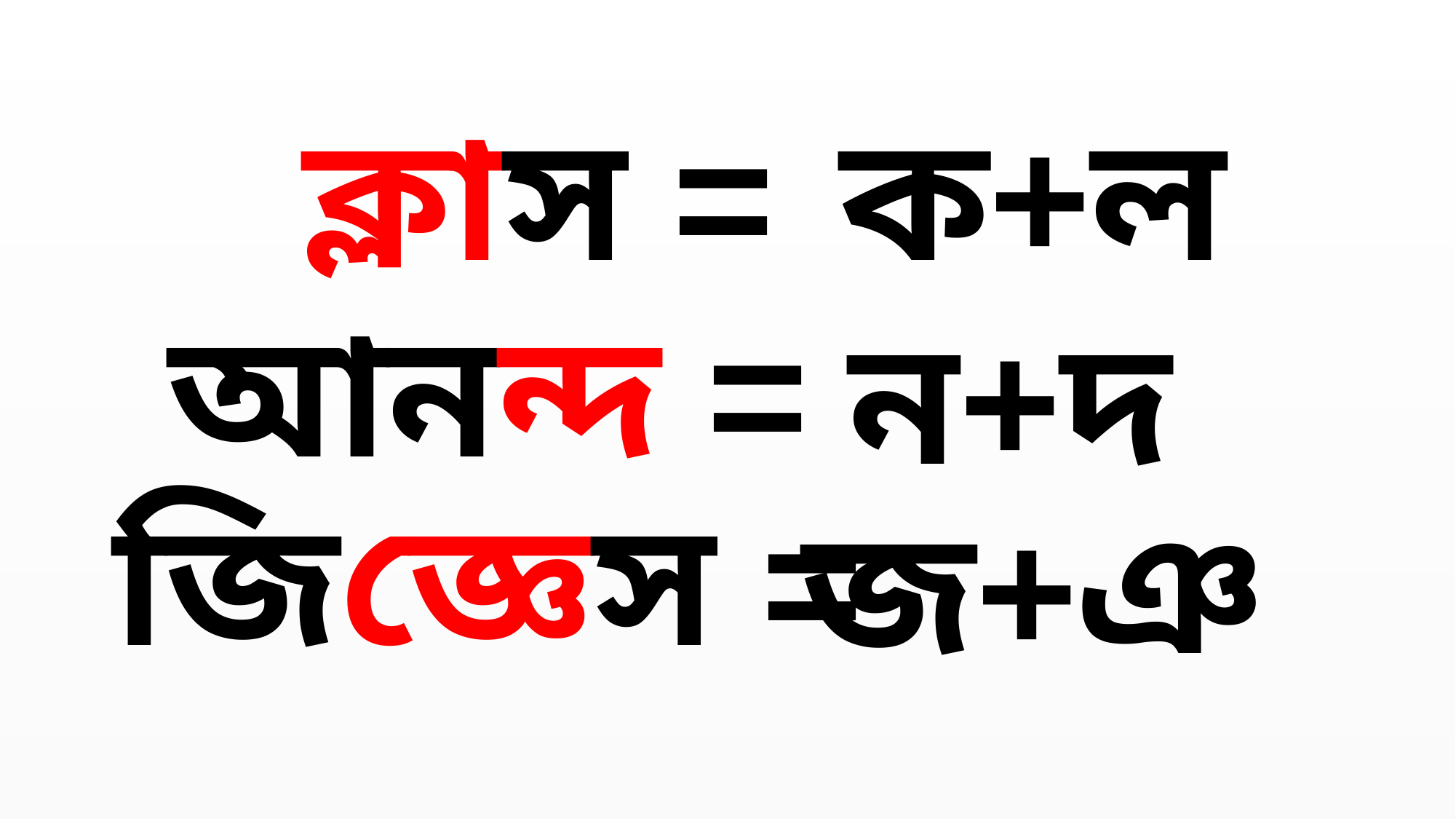

ক্লাস =
ক+ল
আনন্দ =
ন+দ
জিজ্ঞেস =
জ+ঞ